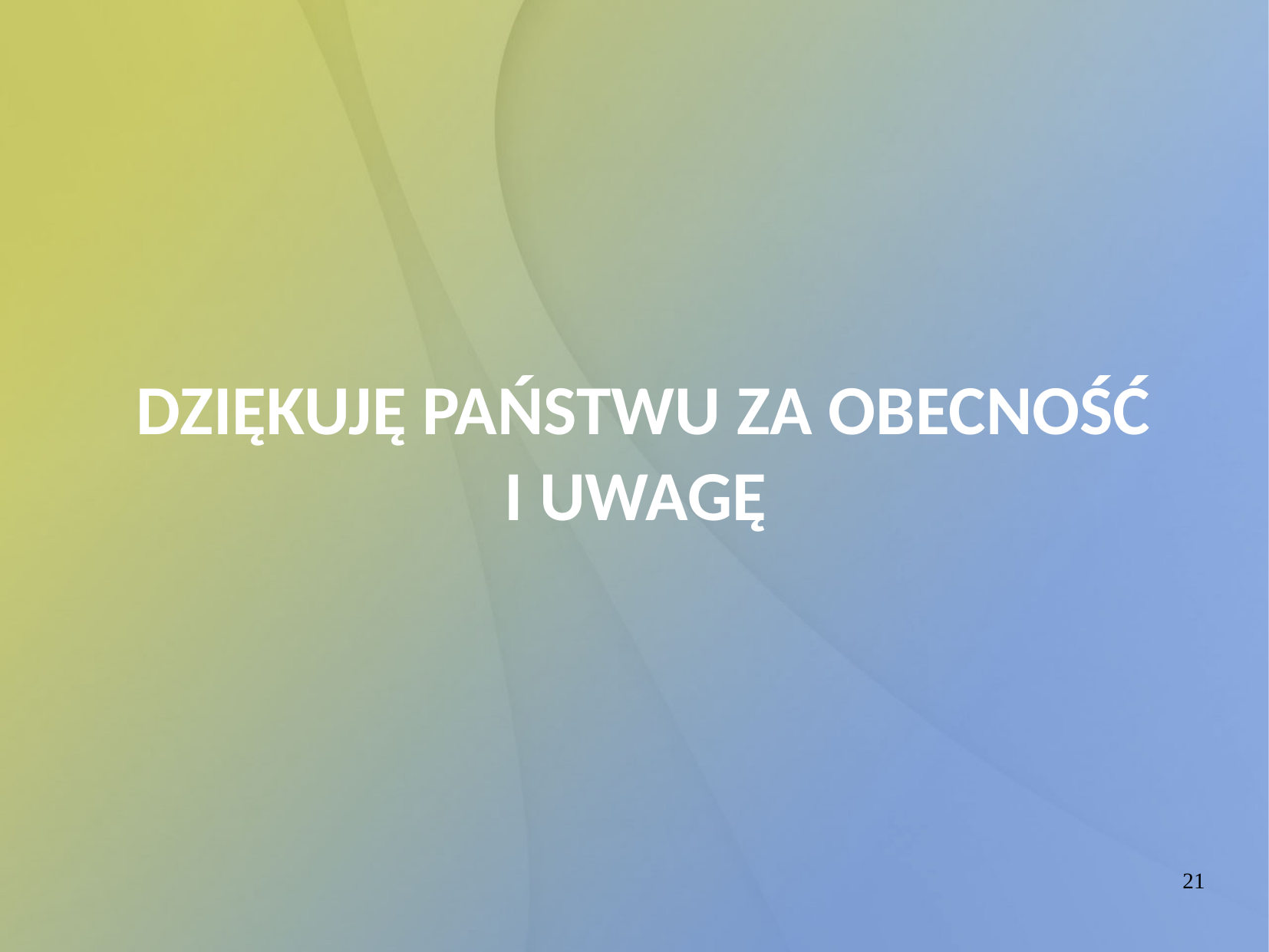

DZIĘKUJĘ PAŃSTWU ZA OBECNOŚĆ
I UWAGĘ

21